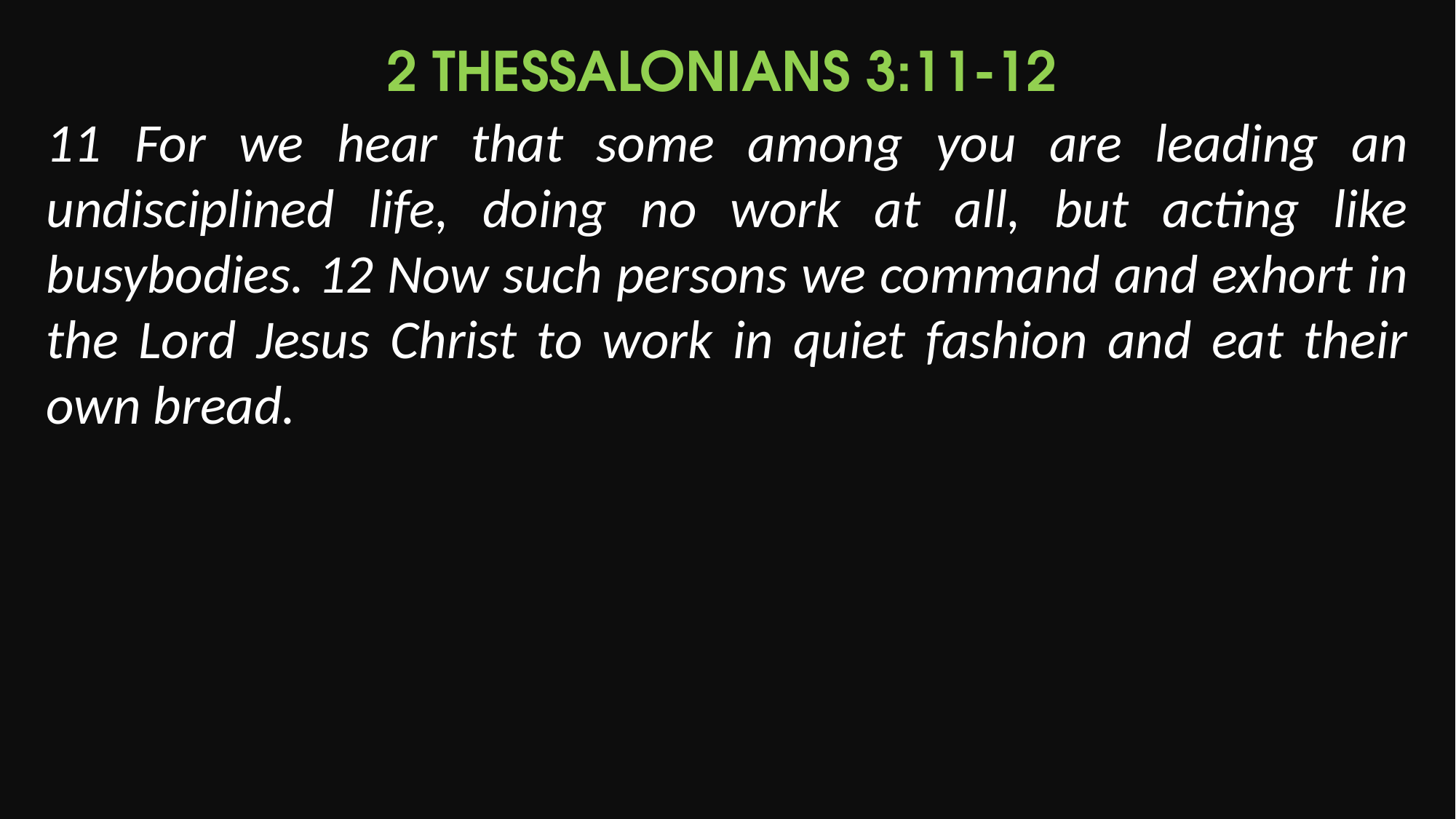

2 Thessalonians 3:11-12
11 For we hear that some among you are leading an undisciplined life, doing no work at all, but acting like busybodies. 12 Now such persons we command and exhort in the Lord Jesus Christ to work in quiet fashion and eat their own bread.